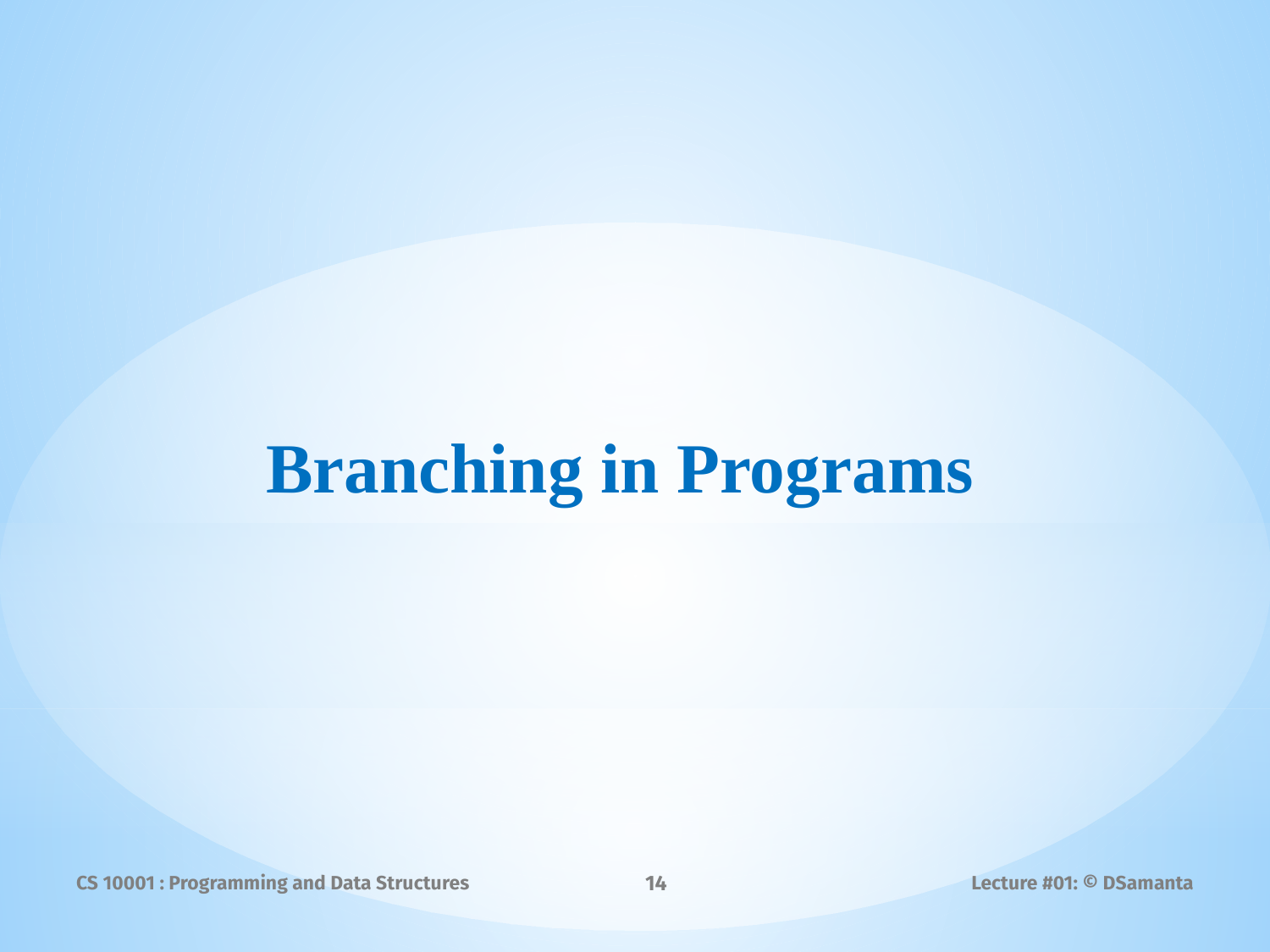

# Branching in Programs
CS 10001 : Programming and Data Structures
14
Lecture #01: © DSamanta